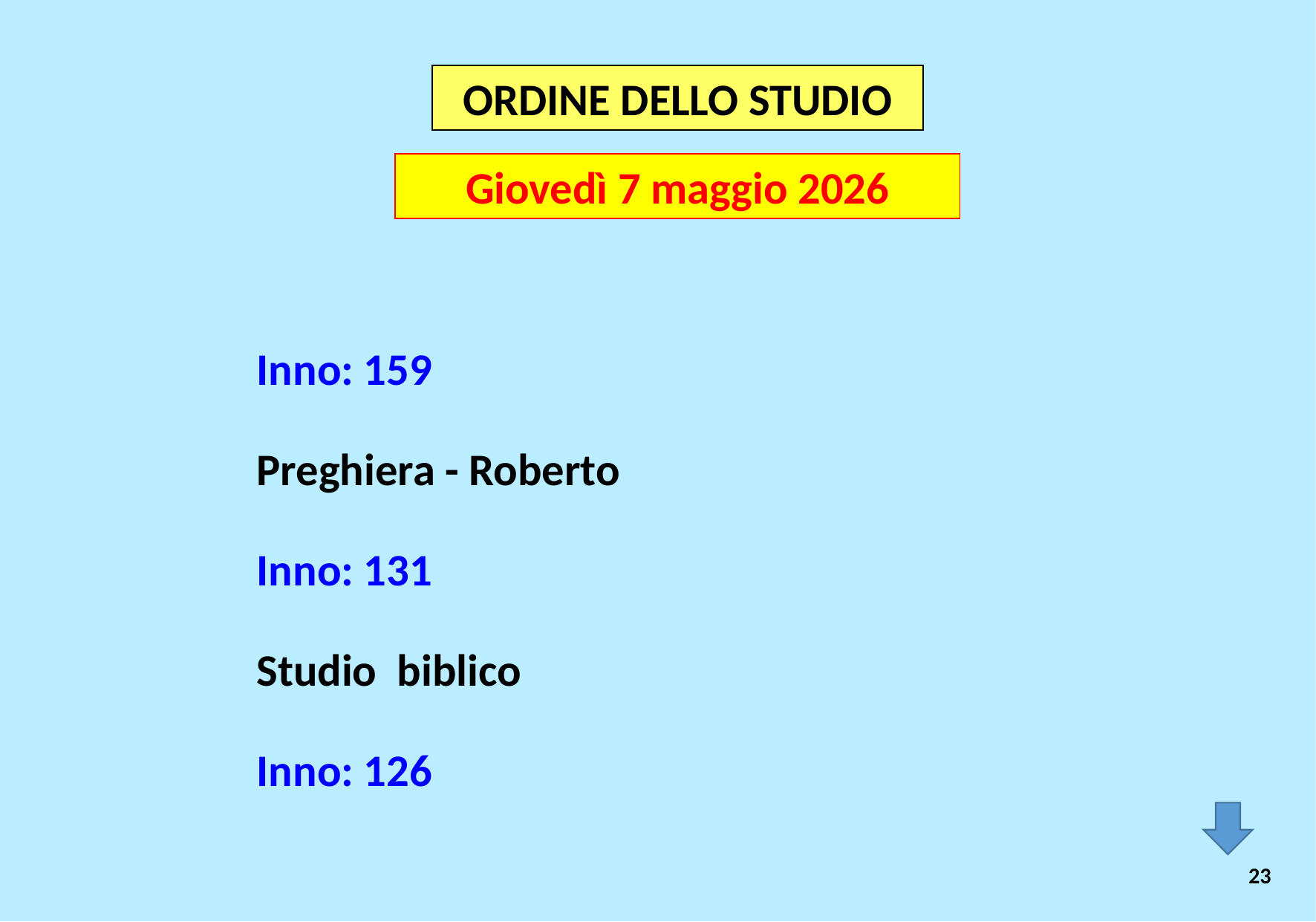

ORDINE DELLO STUDIO
Giovedì 7 maggio 2026
Inno: 159
Preghiera - Roberto
Inno: 131
Studio  biblico
Inno: 126

23